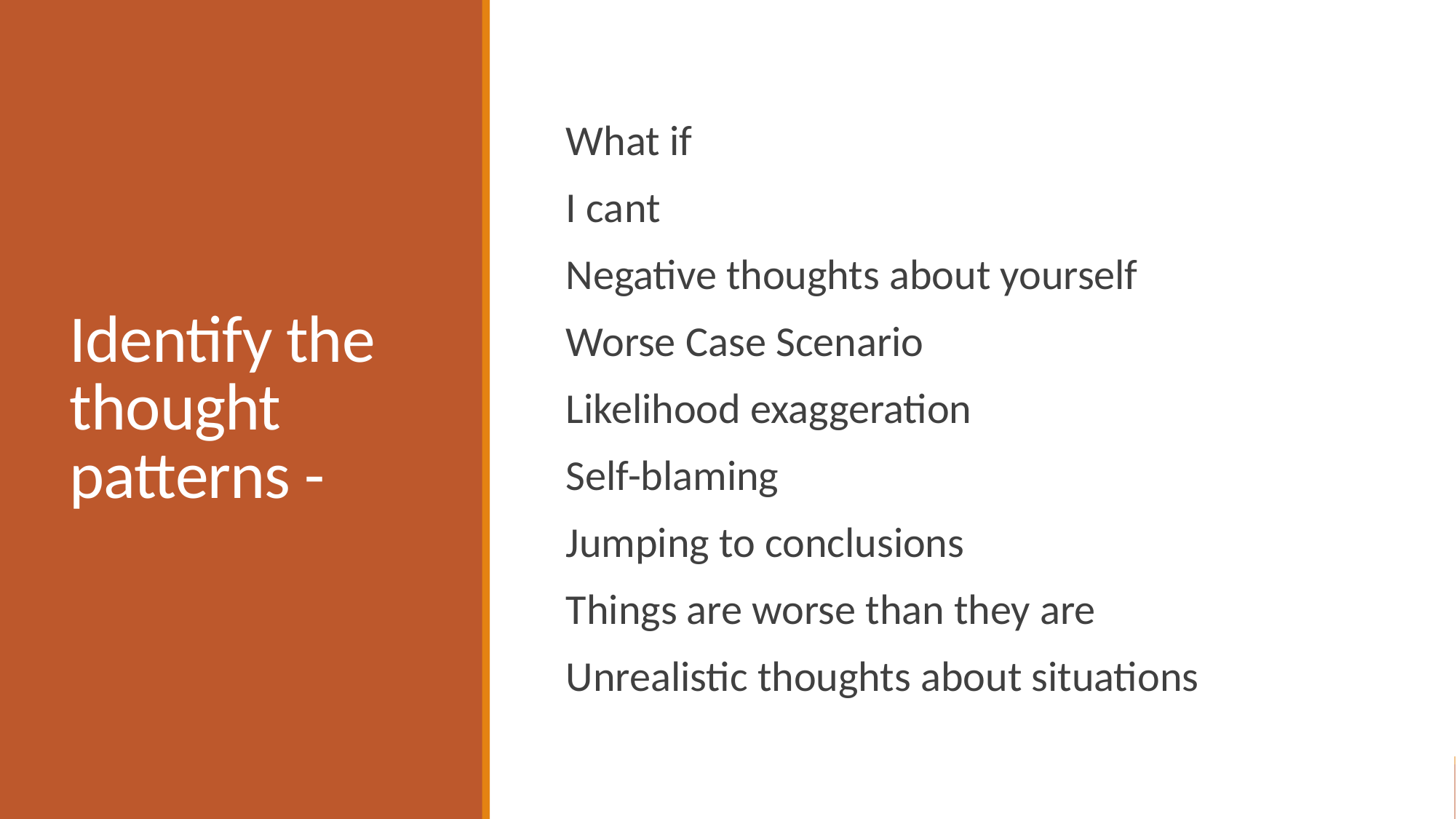

# Identify the thought patterns -
What if
I cant
Negative thoughts about yourself
Worse Case Scenario
Likelihood exaggeration
Self-blaming
Jumping to conclusions
Things are worse than they are
Unrealistic thoughts about situations